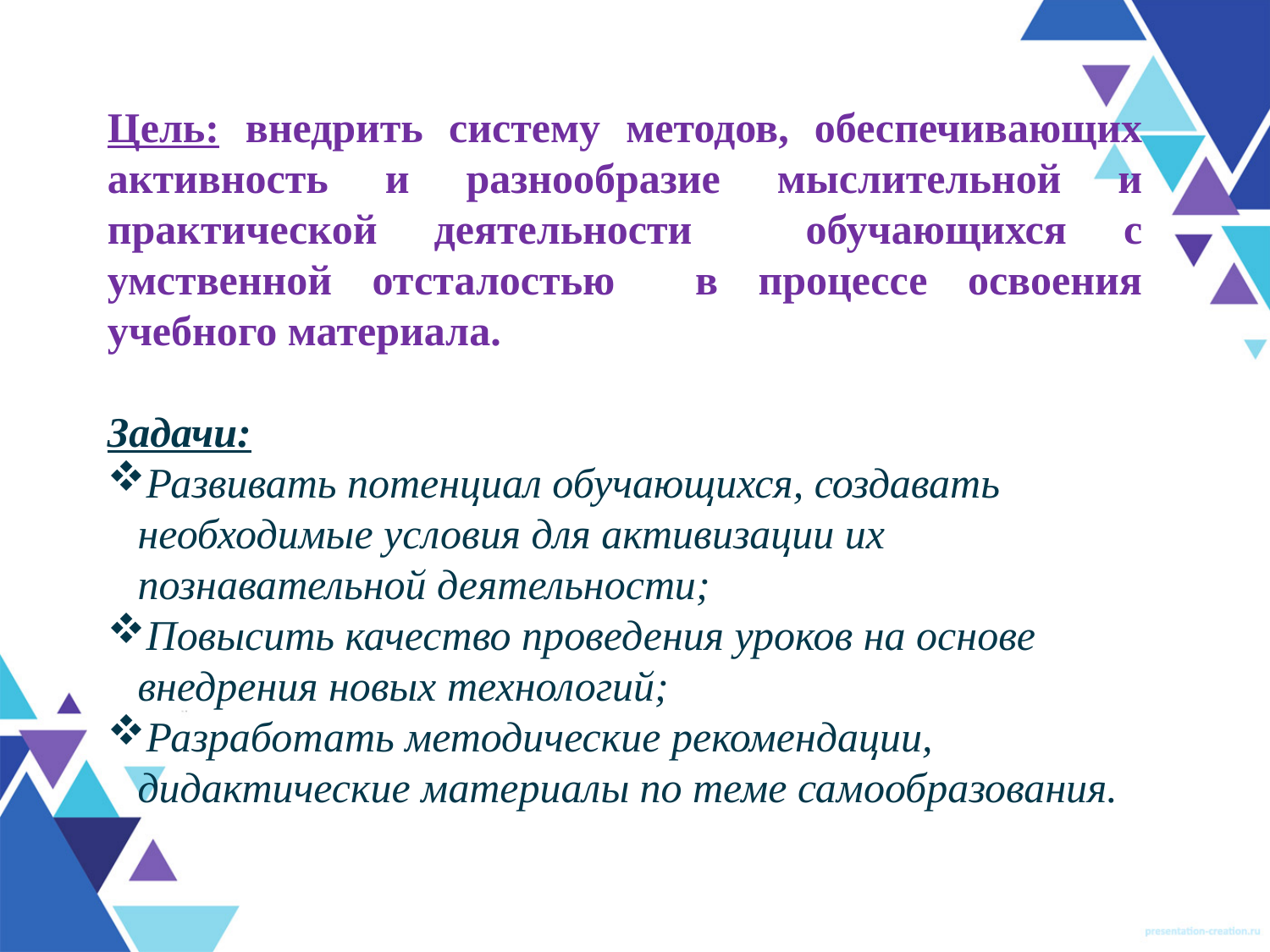

Цель: внедрить систему методов, обеспечивающих активность и разнообразие мыслительной и практической деятельности  обучающихся с умственной отсталостью  в процессе освоения учебного материала.

Задачи:
Развивать потенциал обучающихся, создавать необходимые условия для активизации их познавательной деятельности;
Повысить качество проведения уроков на основе внедрения новых технологий;
Разработать методические рекомендации, дидактические материалы по теме самообразования.